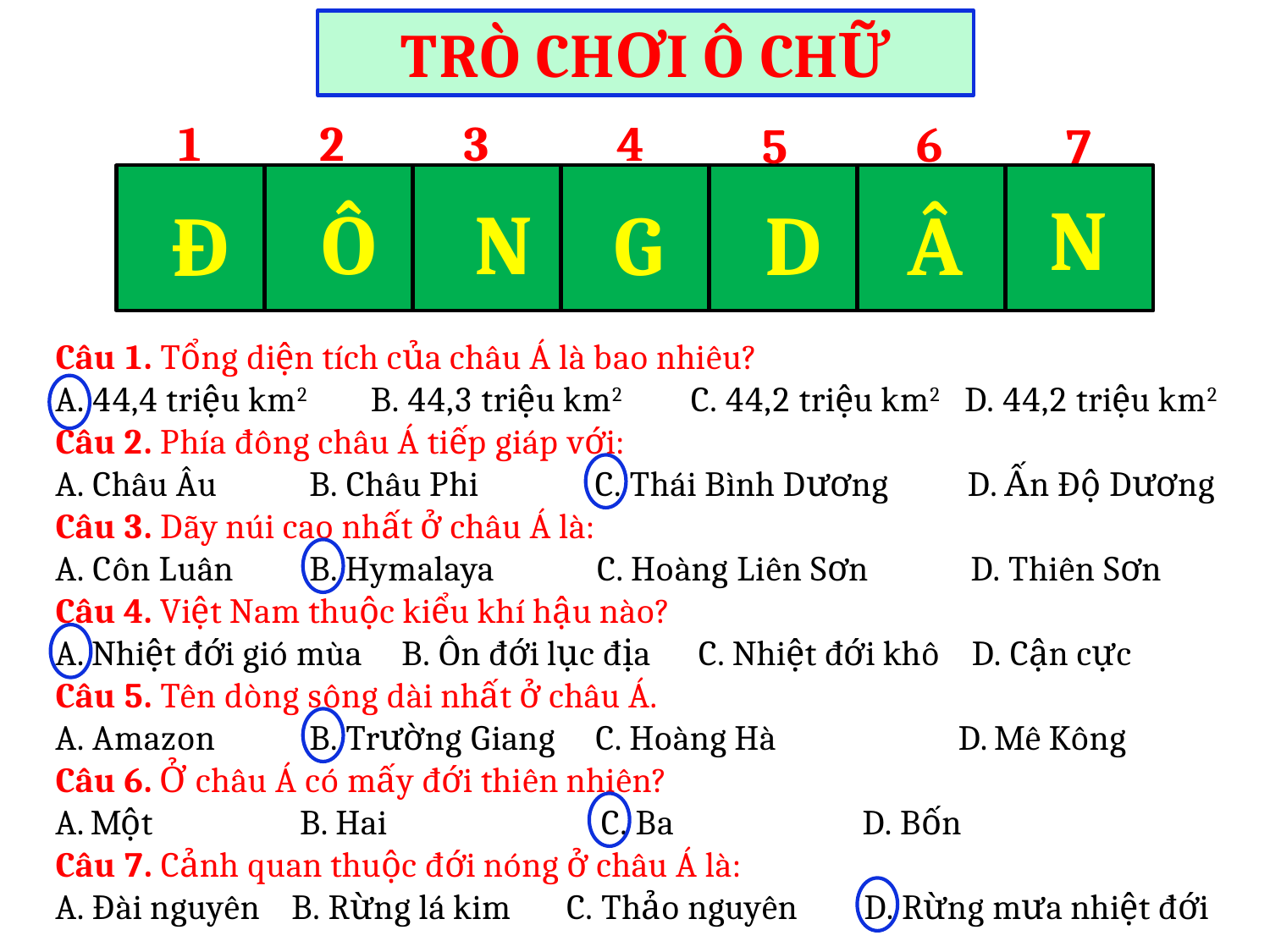

TRÒ CHƠI Ô CHỮ
 1
 2
 3
 4
 6
 5
 7

N
Ô
N
G
D
Â
Đ
Câu 1. Tổng diện tích của châu Á là bao nhiêu?
A. 44,4 triệu km2        B. 44,3 triệu km2 	C. 44,2 triệu km2   D. 44,2 triệu km2
Câu 2. Phía đông châu Á tiếp giáp với:
A. Châu Âu	B. Châu Phi	    C. Thái Bình Dương	   D. Ấn Độ Dương
Câu 3. Dãy núi cao nhất ở châu Á là:
A. Côn Luân	B. Hymalaya             C. Hoàng Liên Sơn             D. Thiên Sơn
Câu 4. Việt Nam thuộc kiểu khí hậu nào?
A. Nhiệt đới gió mùa     B. Ôn đới lục địa      C. Nhiệt đới khô    D. Cận cực
Câu 5. Tên dòng sông dài nhất ở châu Á.
A. Amazon	B. Trường Giang     C. Hoàng Hà	                  D. Mê Kông
Câu 6. Ở châu Á có mấy đới thiên nhiên?
A. Một	               B. Hai	                     C. Ba	                      D. Bốn
Câu 7. Cảnh quan thuộc đới nóng ở châu Á là:
A. Đài nguyên    B. Rừng lá kim       C. Thảo nguyên	      D. Rừng mưa nhiệt đới